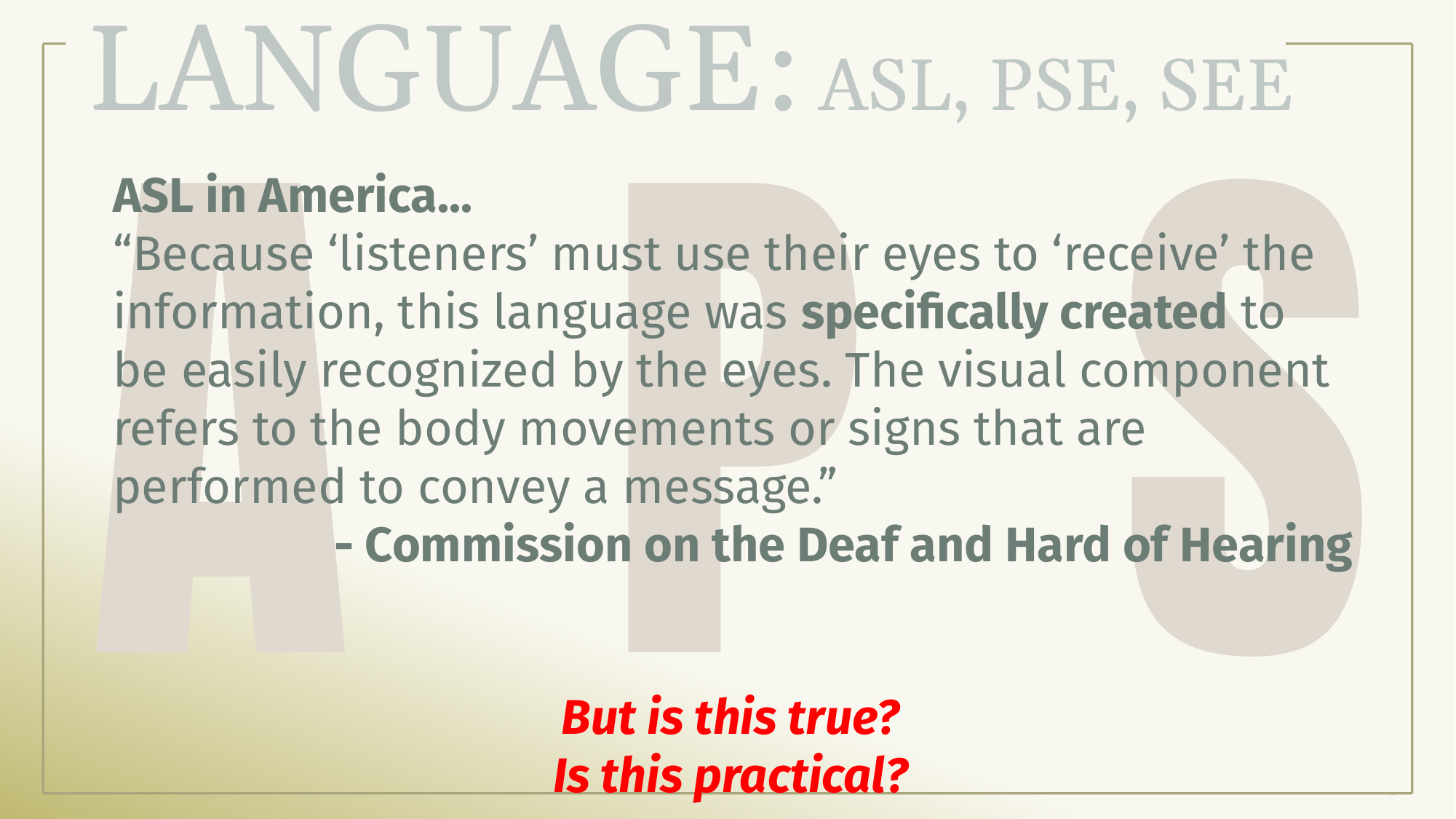

# Language: ASL, PSE, SEE
A  P  S
ASL in America...
“Because ‘listeners’ must use their eyes to ‘receive’ the information, this language was specifically created to be easily recognized by the eyes. The visual component refers to the body movements or signs that are performed to convey a message.”
- Commission on the Deaf and Hard of Hearing
But is this true?
Is this practical?